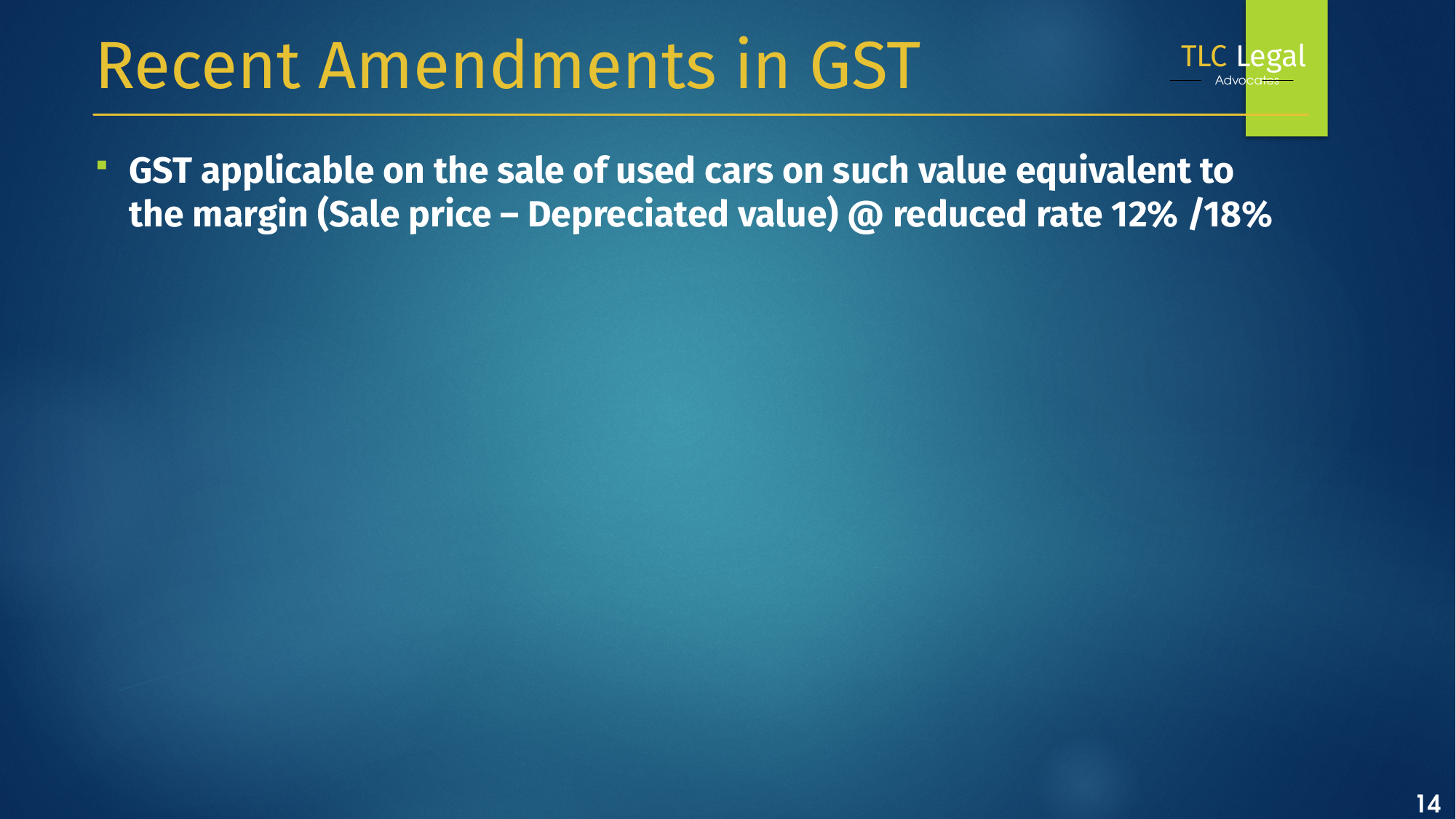

Recent Amendments in GST
GST applicable on the sale of used cars on such value equivalent to the margin (Sale price – Depreciated value) @ reduced rate 12% /18%

14